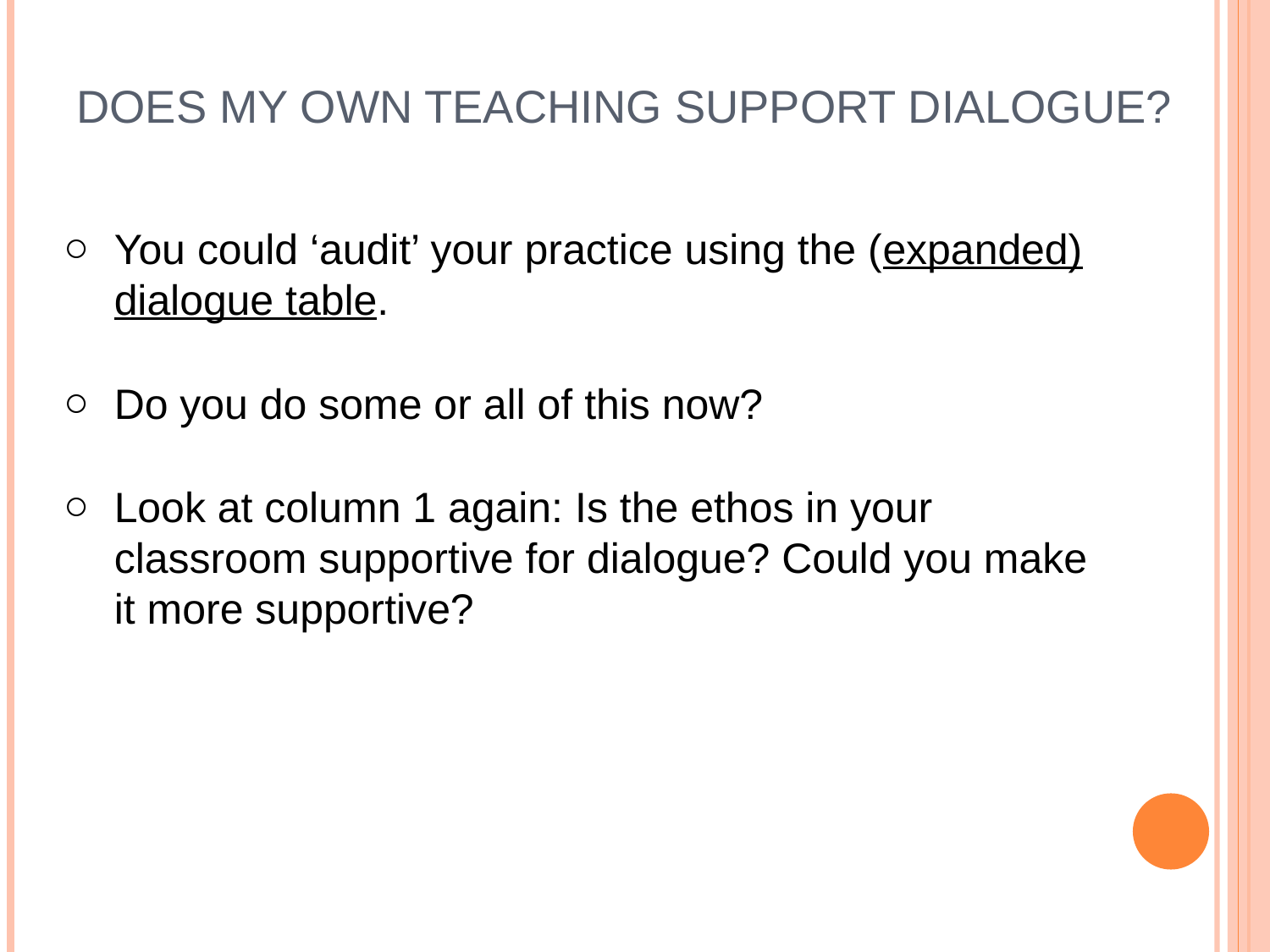

DOES MY OWN TEACHING SUPPORT DIALOGUE?
You could ‘audit’ your practice using the (expanded) dialogue table.

Do you do some or all of this now?

Look at column 1 again: Is the ethos in your classroom supportive for dialogue? Could you make it more supportive?